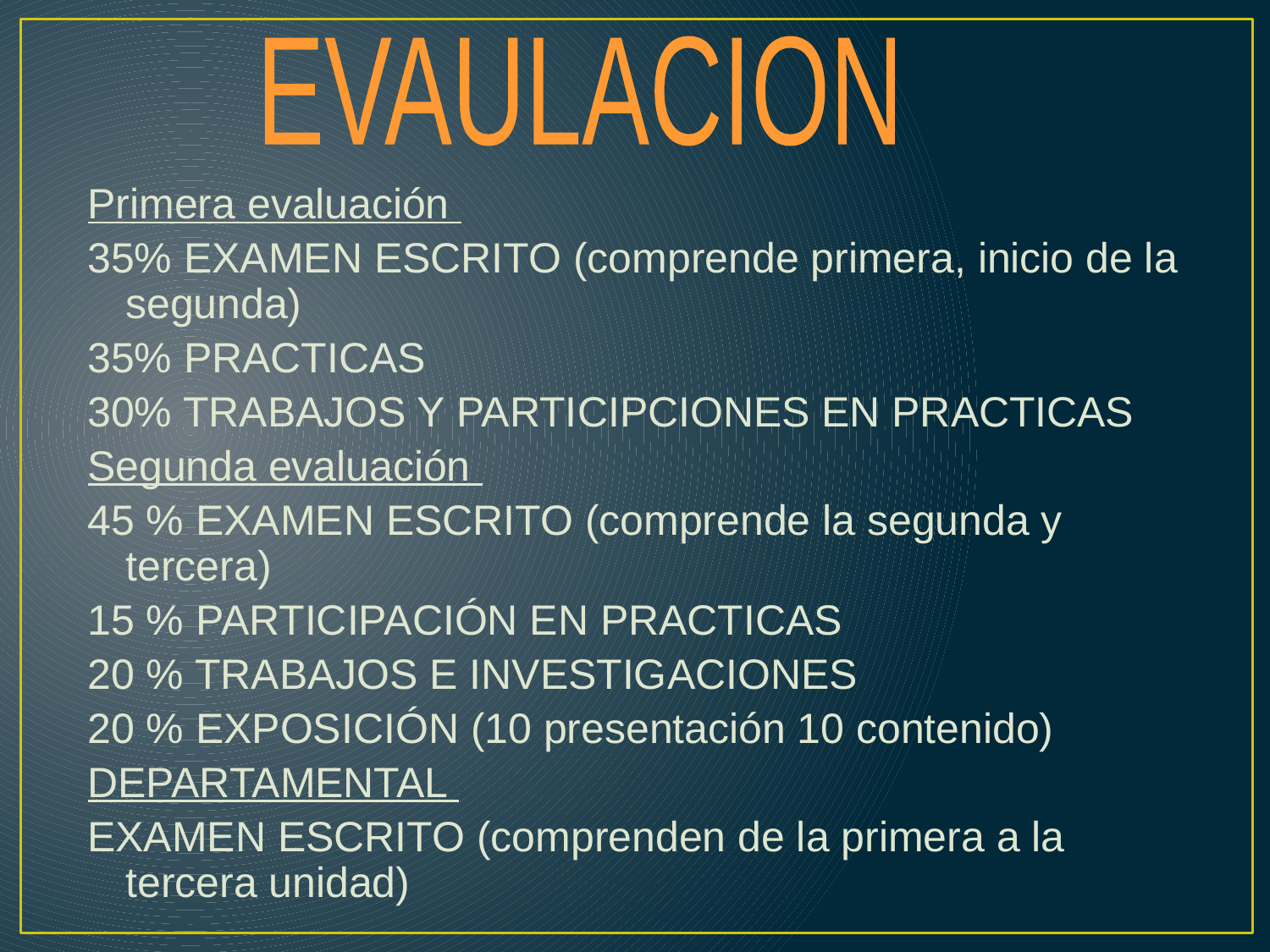

EVAULACION
Primera evaluación
35% EXAMEN ESCRITO (comprende primera, inicio de la segunda)
35% PRACTICAS
30% TRABAJOS Y PARTICIPCIONES EN PRACTICAS
Segunda evaluación
45 % EXAMEN ESCRITO (comprende la segunda y tercera)
15 % PARTICIPACIÓN EN PRACTICAS
20 % TRABAJOS E INVESTIGACIONES
20 % EXPOSICIÓN (10 presentación 10 contenido)
DEPARTAMENTAL
EXAMEN ESCRITO (comprenden de la primera a la tercera unidad)